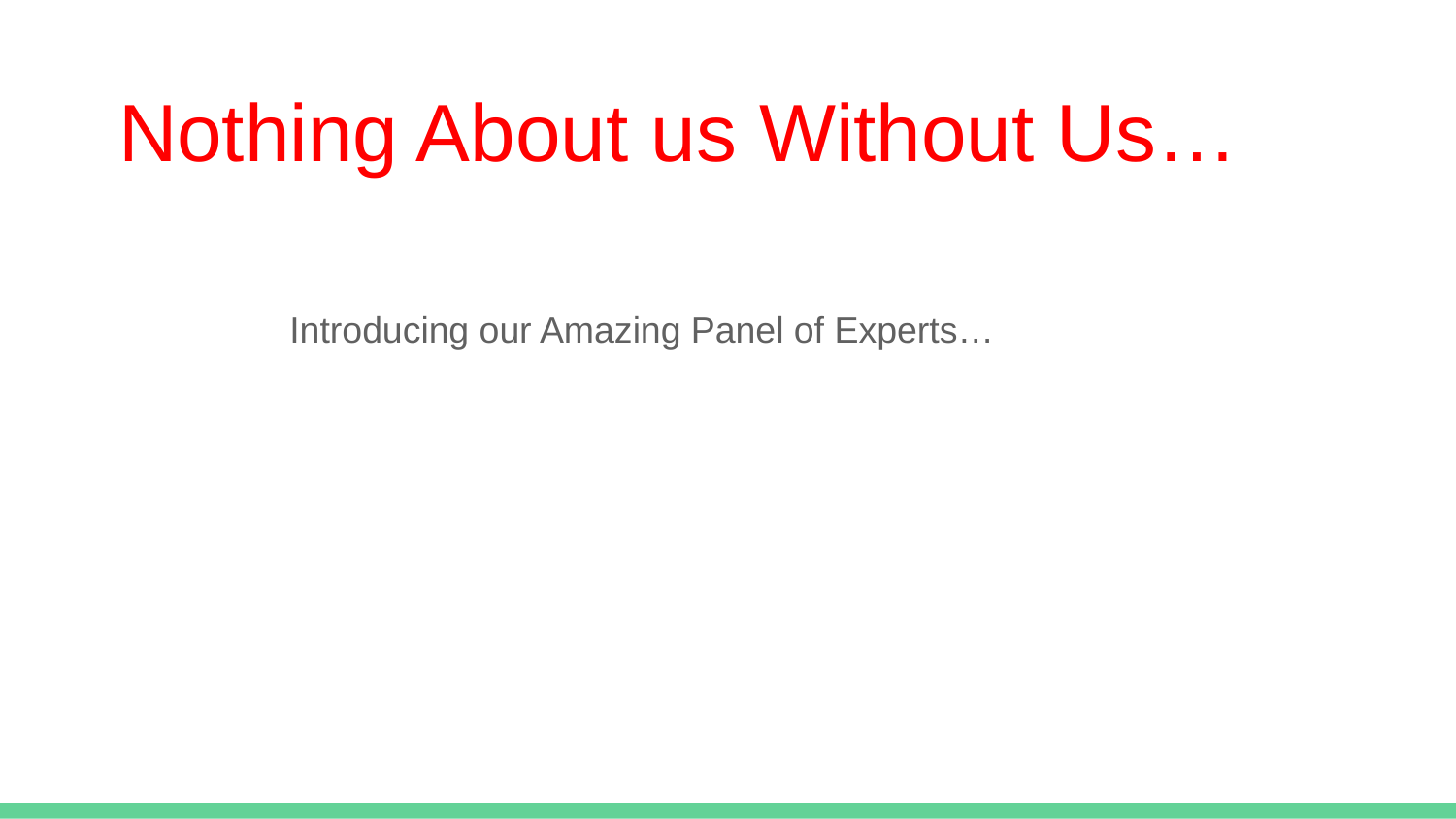

# Nothing About us Without Us…

Introducing our Amazing Panel of Experts…